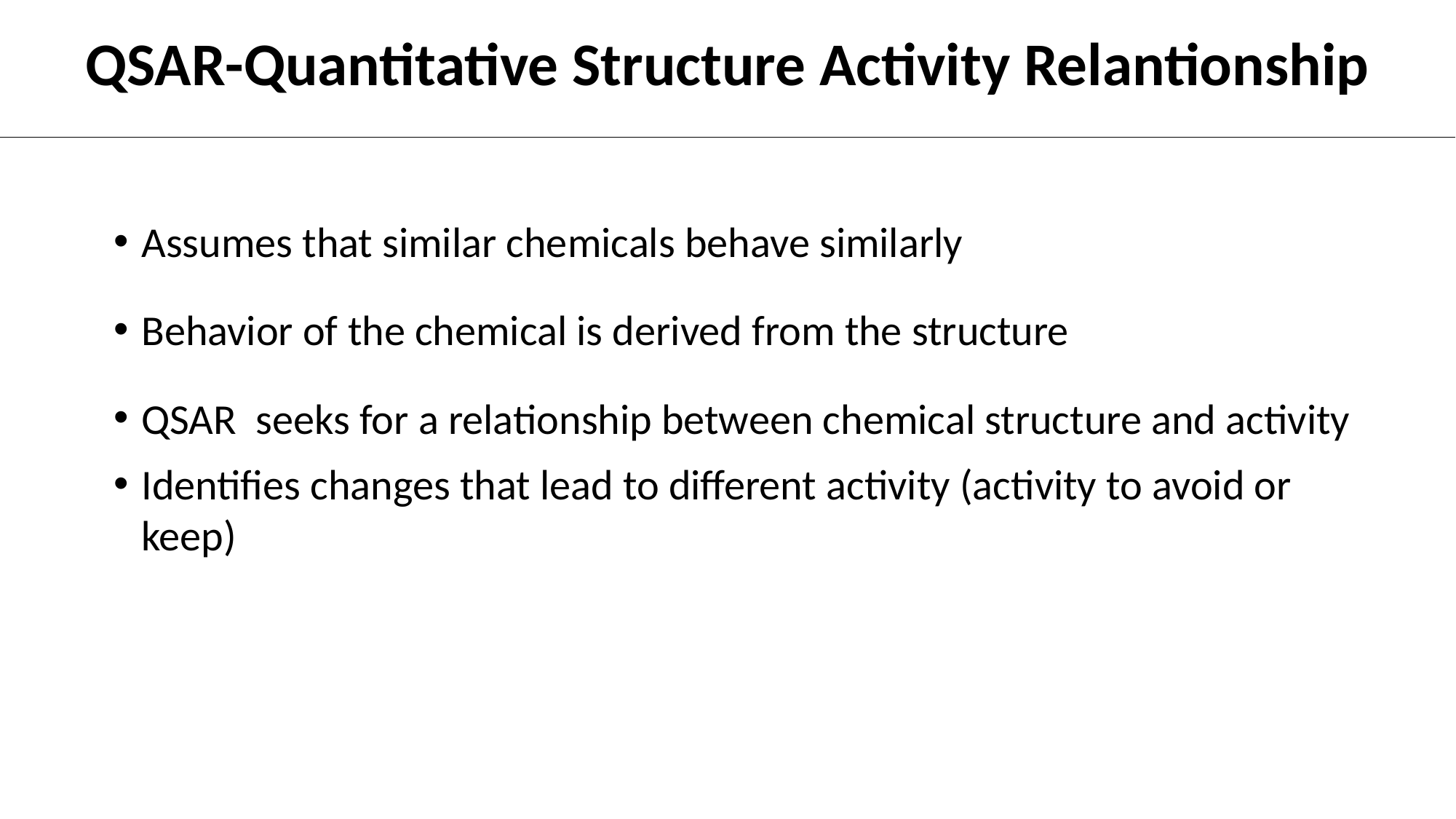

QSAR-Quantitative Structure Activity Relantionship
Assumes that similar chemicals behave similarly

Behavior of the chemical is derived from the structure

QSAR  seeks for a relationship between chemical structure and activity
Identifies changes that lead to different activity (activity to avoid or keep)